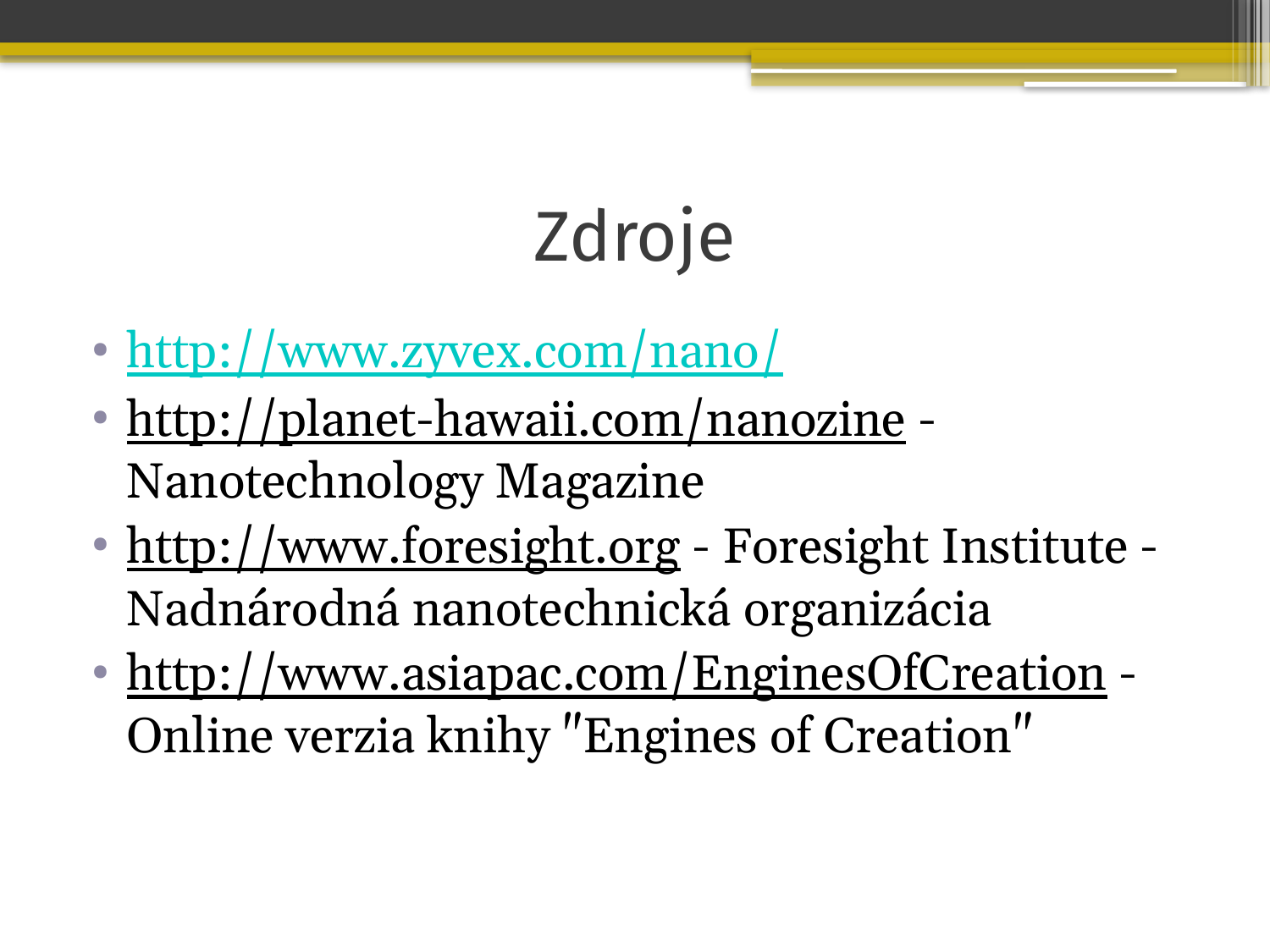

# Zdroje
http://www.zyvex.com/nano/
http://planet-hawaii.com/nanozine - Nanotechnology Magazine
http://www.foresight.org - Foresight Institute - Nadnárodná nanotechnická organizácia
http://www.asiapac.com/EnginesOfCreation - Online verzia knihy "Engines of Creation"